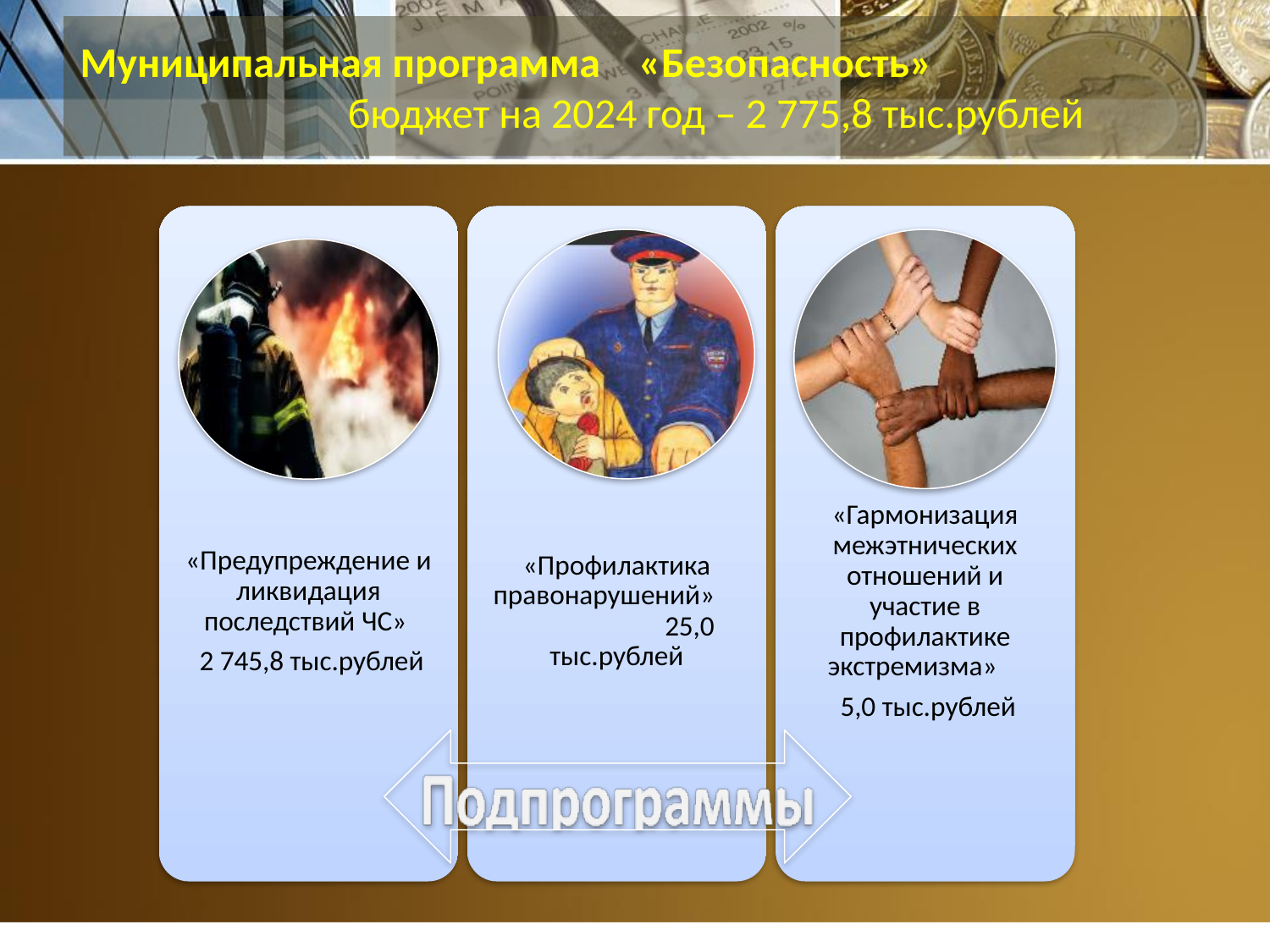

# Муниципальная программа    «Безопасность»                                             бюджет на 2024 год – 2 775,8 тыс.рублей
«Предупреждение и ликвидация последствий ЧС»
 2 745,8 тыс.рублей
«Профилактика правонарушений»                            25,0 тыс.рублей
«Гармонизация межэтнических отношений и участие в профилактике экстремизма»
 5,0 тыс.рублей